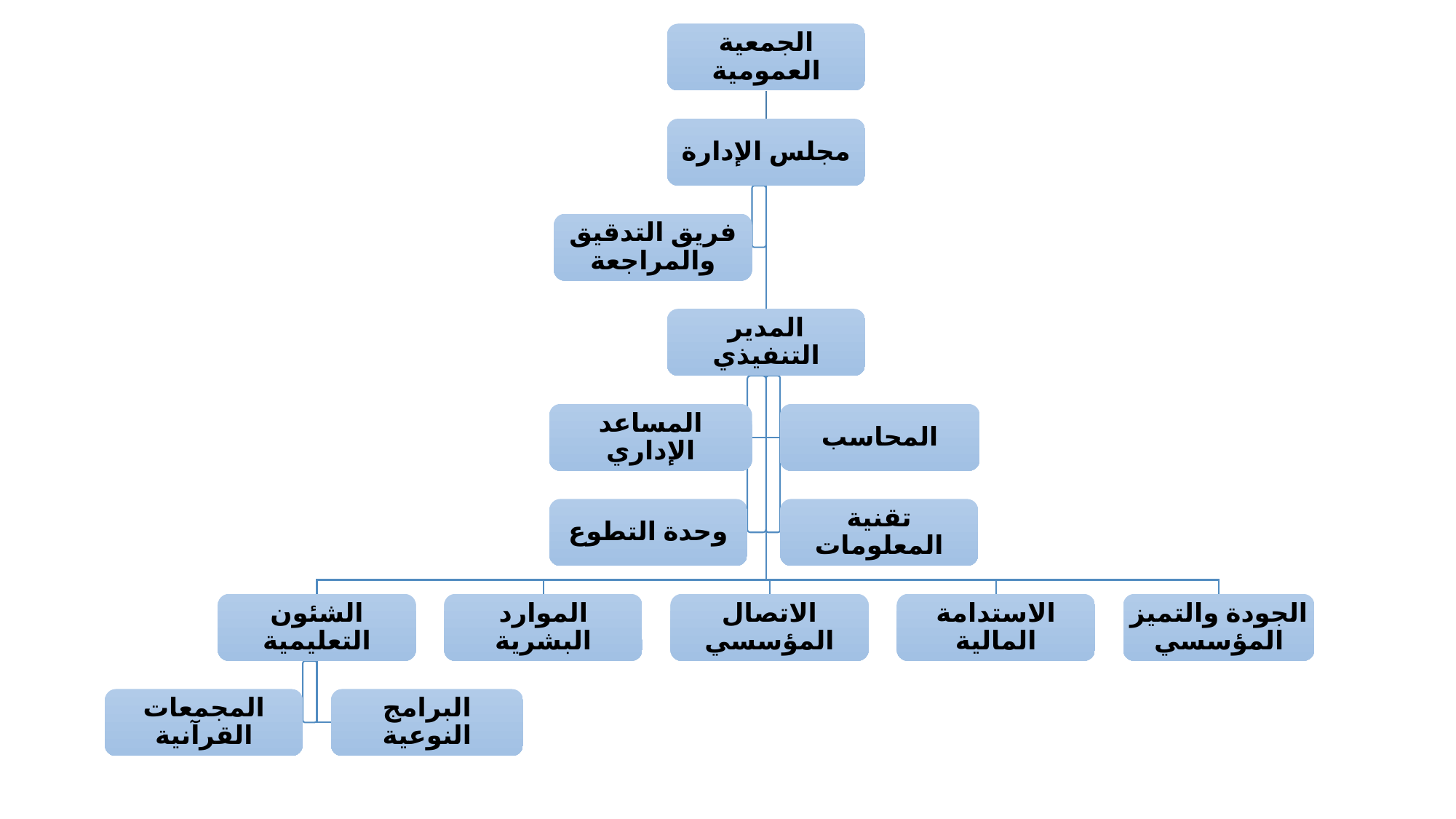

الجمعية العمومية
مجلس الإدارة
المدير التنفيذي
الشئون التعليمية
المجمعات القرآنية
البرامج النوعية
الموارد البشرية
الاتصال المؤسسي
الاستدامة المالية
الجودة والتميز المؤسسي
المساعد الإداري
المحاسب
وحدة التطوع
تقنية المعلومات
فريق التدقيق والمراجعة